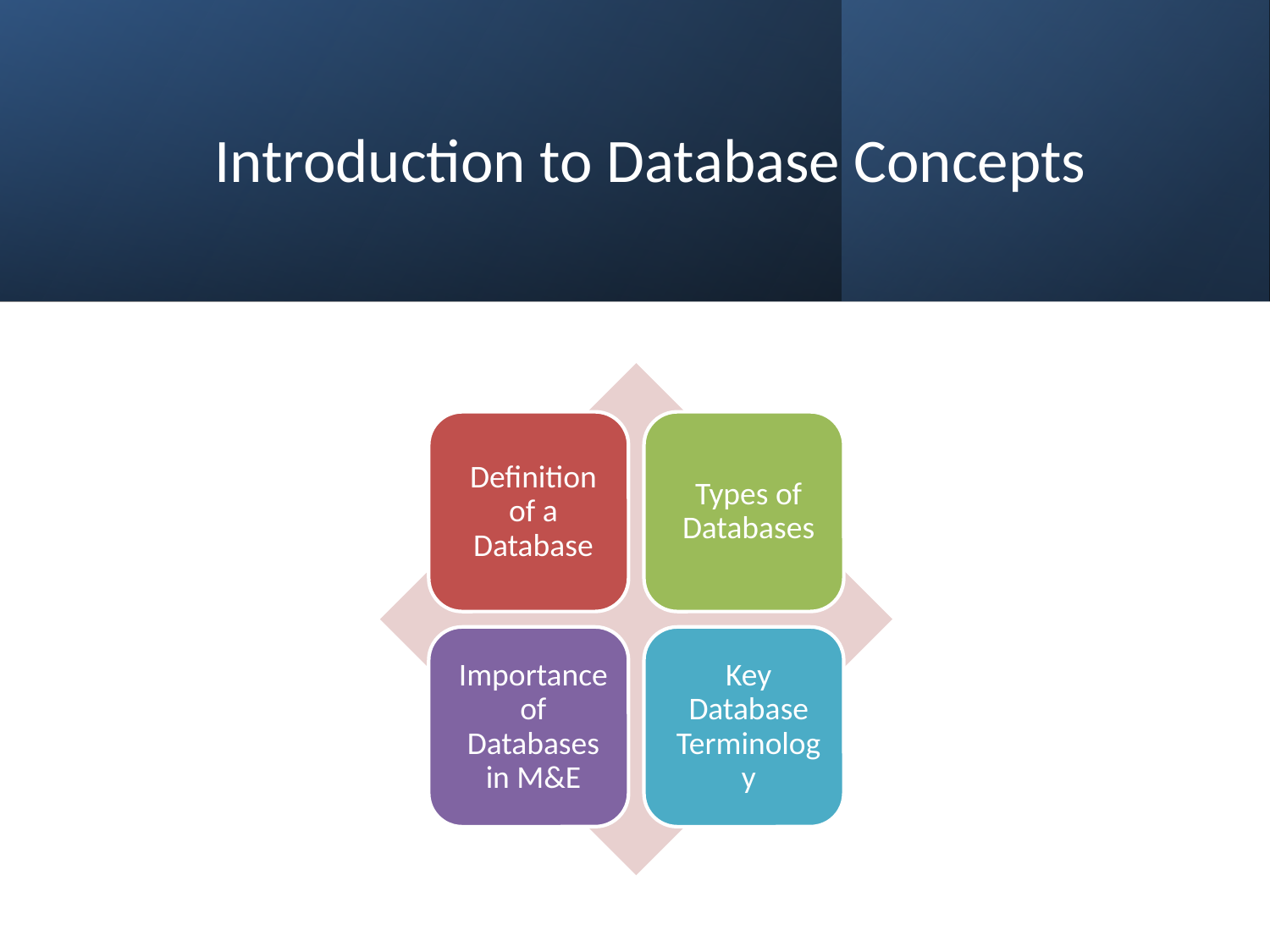

# Introduction to Database Concepts
Definition of a Database
Types of Databases
Importance of Databases in M&E
Key Database Terminology